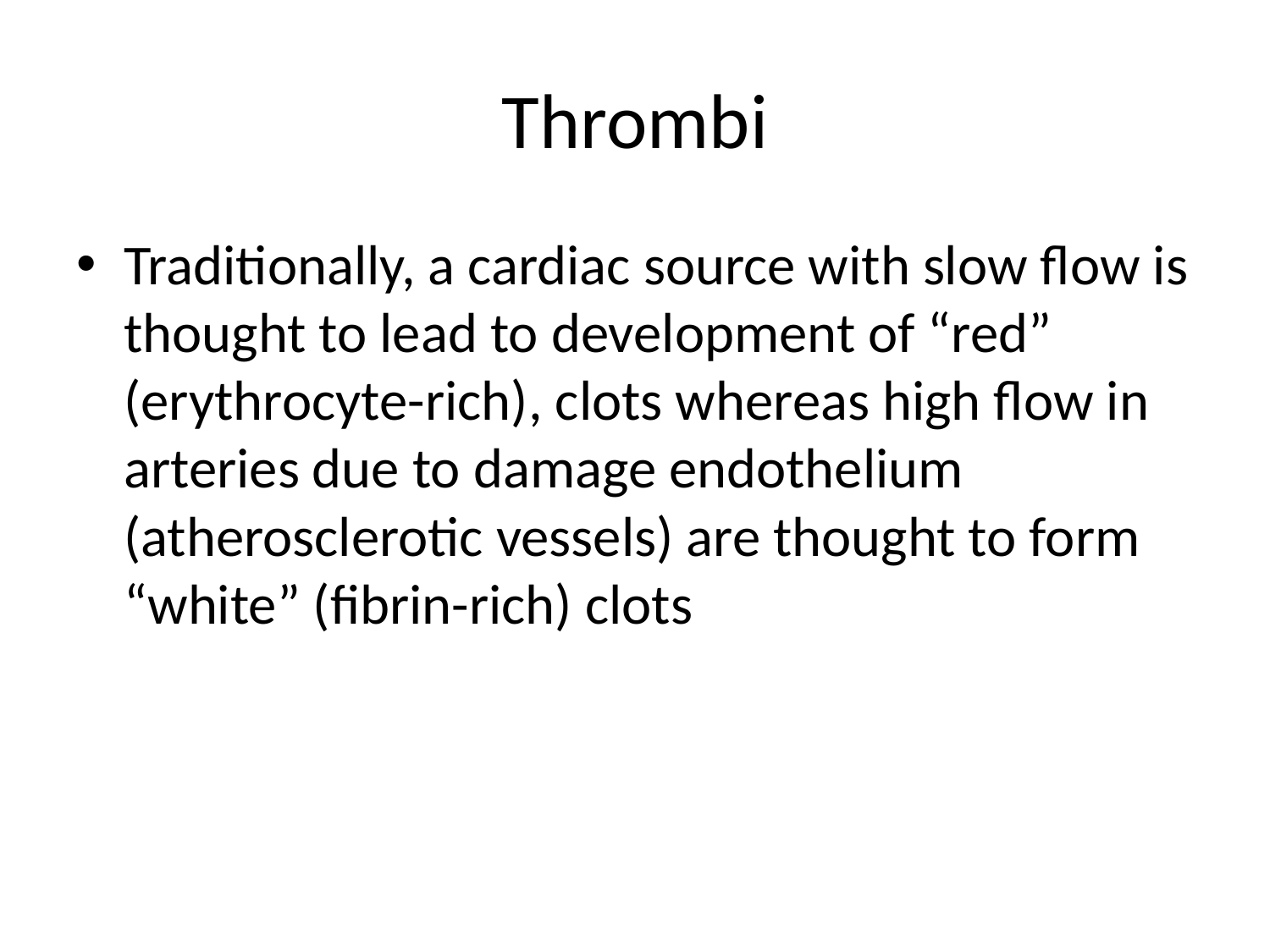

# Thrombi
Traditionally, a cardiac source with slow flow is thought to lead to development of “red” (erythrocyte-rich), clots whereas high flow in arteries due to damage endothelium (atherosclerotic vessels) are thought to form “white” (fibrin-rich) clots